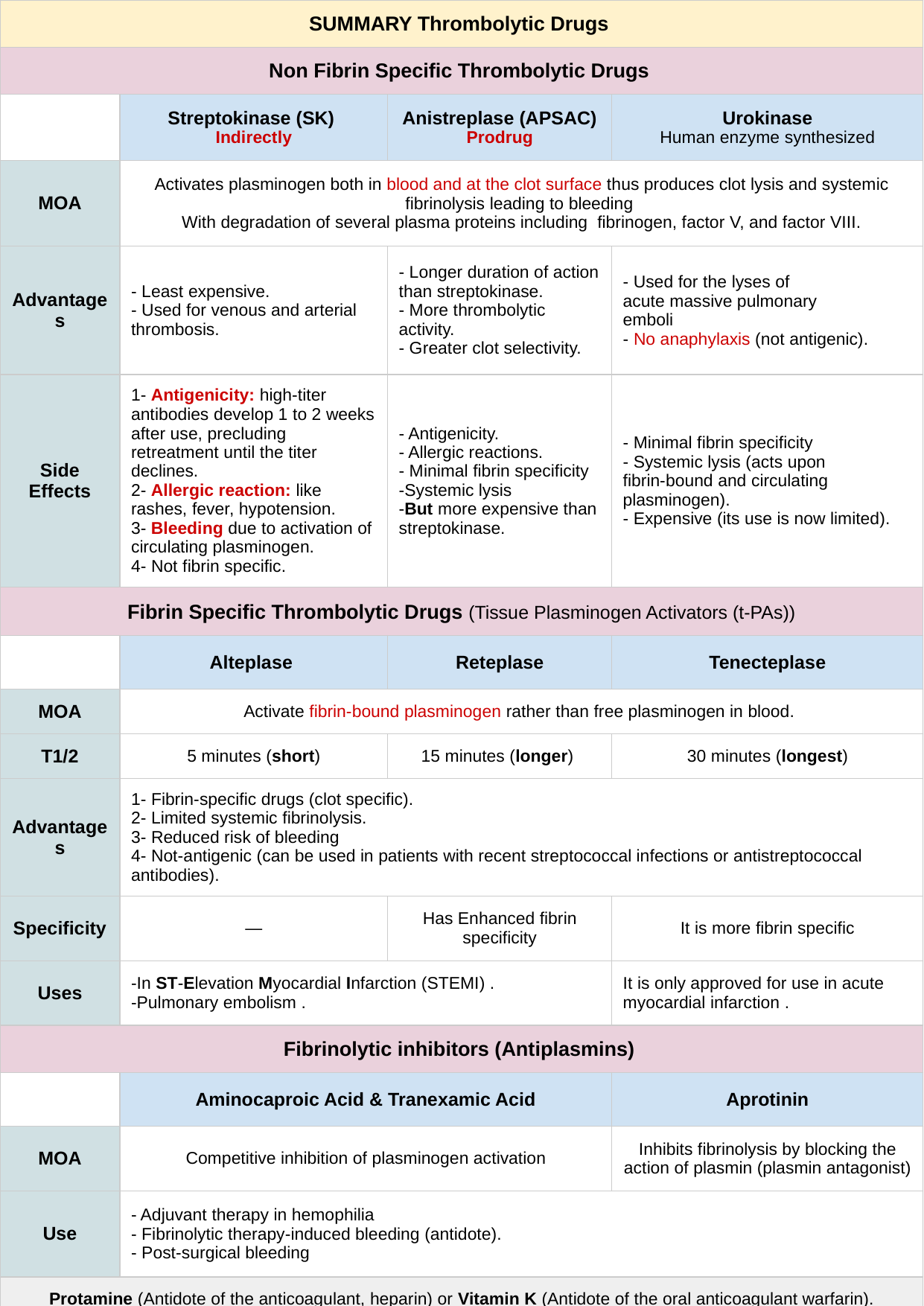

| SUMMARY Thrombolytic Drugs |  |  |  |
| --- | --- | --- | --- |
| Non Fibrin Specific Thrombolytic Drugs |  |  |  |
|  | Streptokinase (SK) Indirectly | Anistreplase (APSAC) Prodrug | Urokinase Human enzyme synthesized |
| MOA | Activates plasminogen both in blood and at the clot surface thus produces clot lysis and systemic fibrinolysis leading to bleeding With degradation of several plasma proteins including fibrinogen, factor V, and factor VIII. |  |  |
| Advantages | - Least expensive. - Used for venous and arterial thrombosis. | - Longer duration of action than streptokinase. - More thrombolytic activity. - Greater clot selectivity. | - Used for the lyses of acute massive pulmonary emboli - No anaphylaxis (not antigenic). |
| Side Effects | 1- Antigenicity: high-titer antibodies develop 1 to 2 weeks after use, precluding retreatment until the titer declines. 2- Allergic reaction: like rashes, fever, hypotension. 3- Bleeding due to activation of circulating plasminogen. 4- Not fibrin specific. | - Antigenicity. - Allergic reactions. - Minimal fibrin specificity -Systemic lysis -But more expensive than streptokinase. | - Minimal fibrin specificity - Systemic lysis (acts upon fibrin-bound and circulating plasminogen). - Expensive (its use is now limited). |
| Fibrin Specific Thrombolytic Drugs (Tissue Plasminogen Activators (t-PAs)) |  |  |  |
|  | Alteplase | Reteplase | Tenecteplase |
| MOA | Activate fibrin-bound plasminogen rather than free plasminogen in blood. |  |  |
| T1/2 | 5 minutes (short) | 15 minutes (longer) | 30 minutes (longest) |
| Advantages | 1- Fibrin-specific drugs (clot specific). 2- Limited systemic fibrinolysis. 3- Reduced risk of bleeding 4- Not-antigenic (can be used in patients with recent streptococcal infections or antistreptococcal antibodies). |  |  |
| Specificity | — | Has Enhanced fibrin specificity | It is more fibrin specific |
| Uses | -In ST-Elevation Myocardial Infarction (STEMI) . -Pulmonary embolism . |  | It is only approved for use in acute myocardial infarction . |
| Fibrinolytic inhibitors (Antiplasmins) |  |  |  |
|  | Aminocaproic Acid & Tranexamic Acid |  | Aprotinin |
| MOA | Competitive inhibition of plasminogen activation |  | Inhibits fibrinolysis by blocking the action of plasmin (plasmin antagonist) |
| Use | - Adjuvant therapy in hemophilia - Fibrinolytic therapy-induced bleeding (antidote). - Post-surgical bleeding |  |  |
| Protamine (Antidote of the anticoagulant, heparin) or Vitamin K (Antidote of the oral anticoagulant warfarin). |  |  |  |